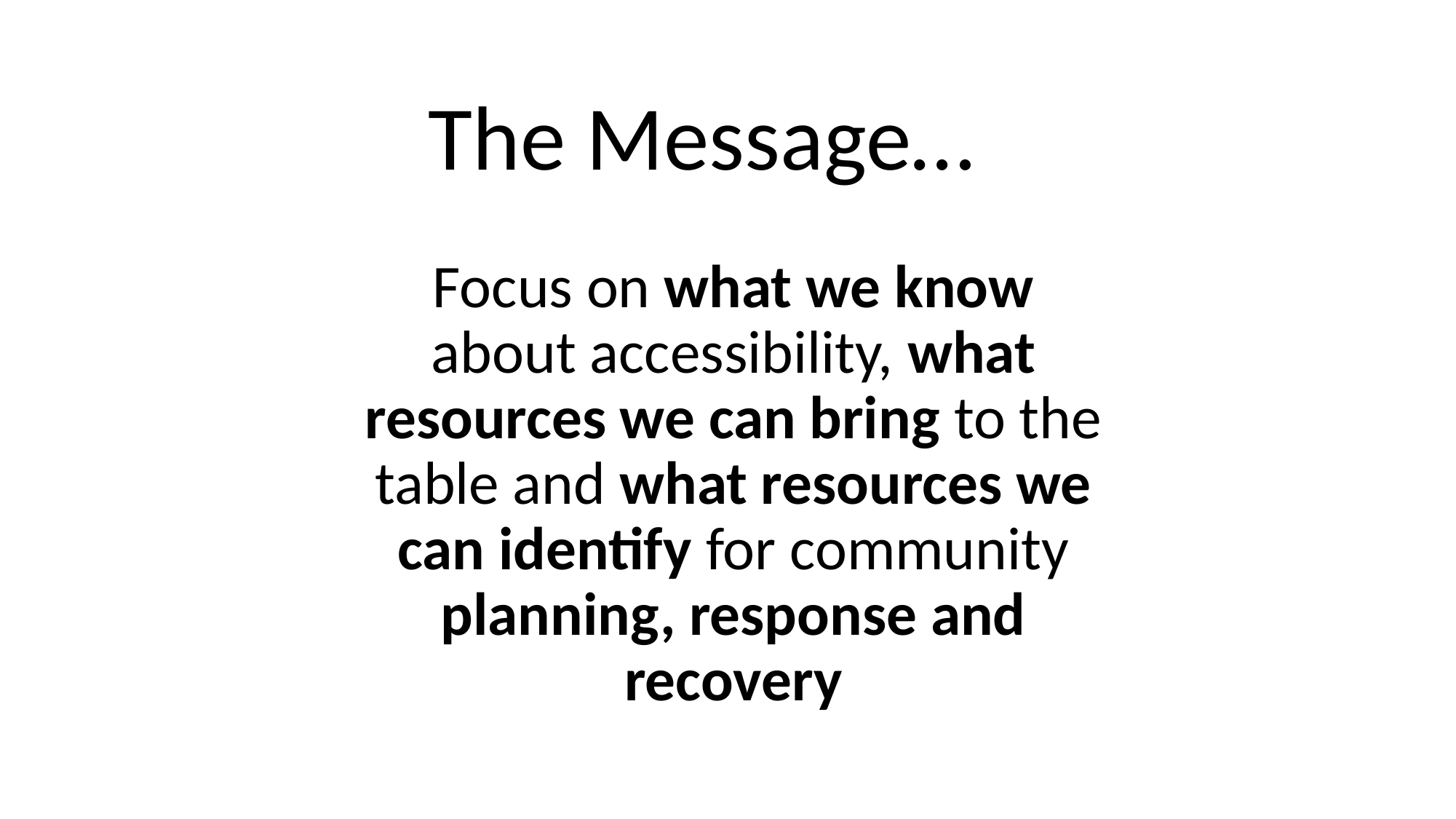

# The Message…
Focus on what we know about accessibility, what resources we can bring to the table and what resources we can identify for community planning, response and recovery